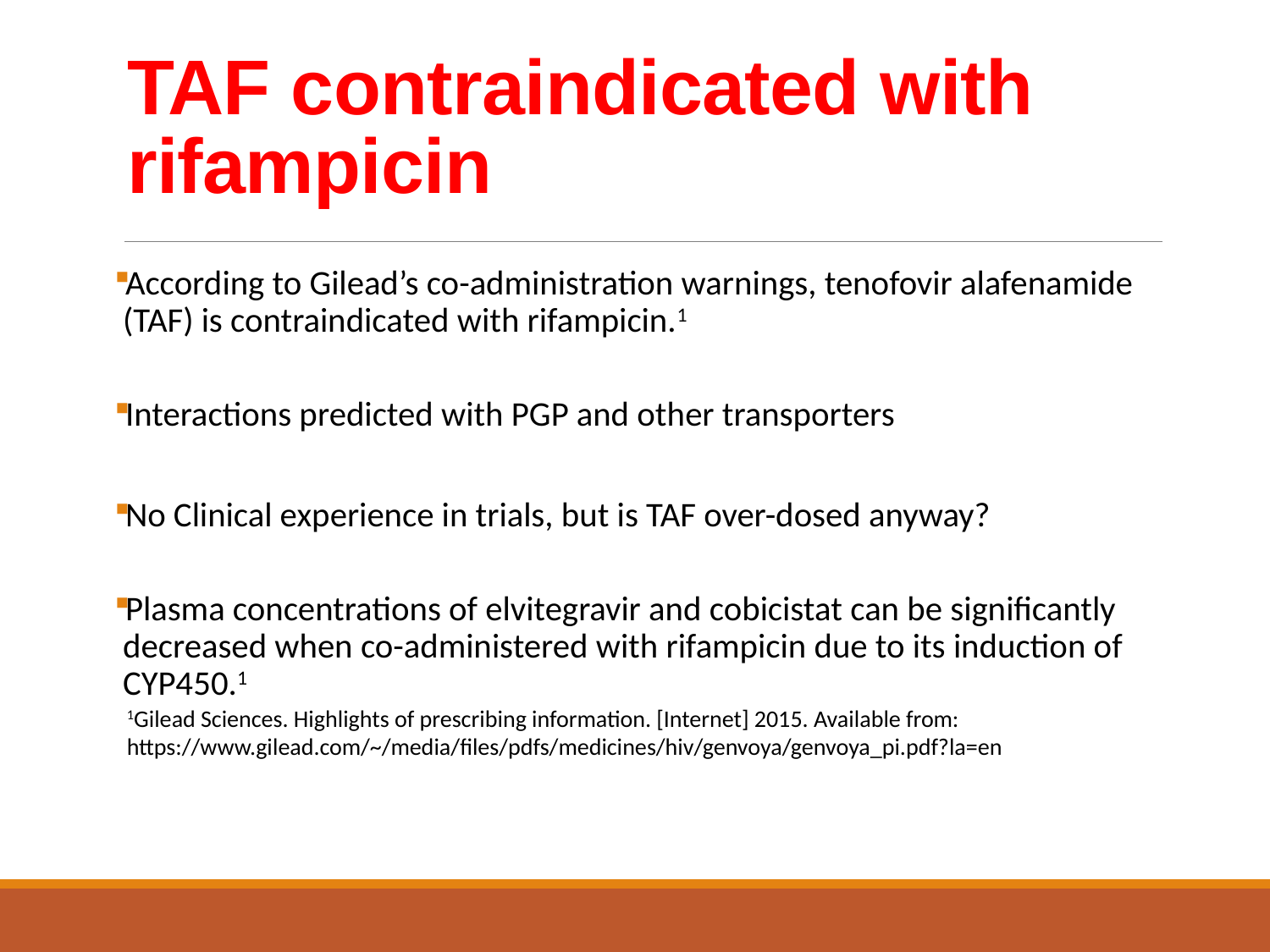

# TAF contraindicated with rifampicin
According to Gilead’s co-administration warnings, tenofovir alafenamide (TAF) is contraindicated with rifampicin.1

Interactions predicted with PGP and other transporters

No Clinical experience in trials, but is TAF over-dosed anyway?

Plasma concentrations of elvitegravir and cobicistat can be significantly decreased when co-administered with rifampicin due to its induction of CYP450.1

1Gilead Sciences. Highlights of prescribing information. [Internet] 2015. Available from: https://www.gilead.com/~/media/files/pdfs/medicines/hiv/genvoya/genvoya_pi.pdf?la=en